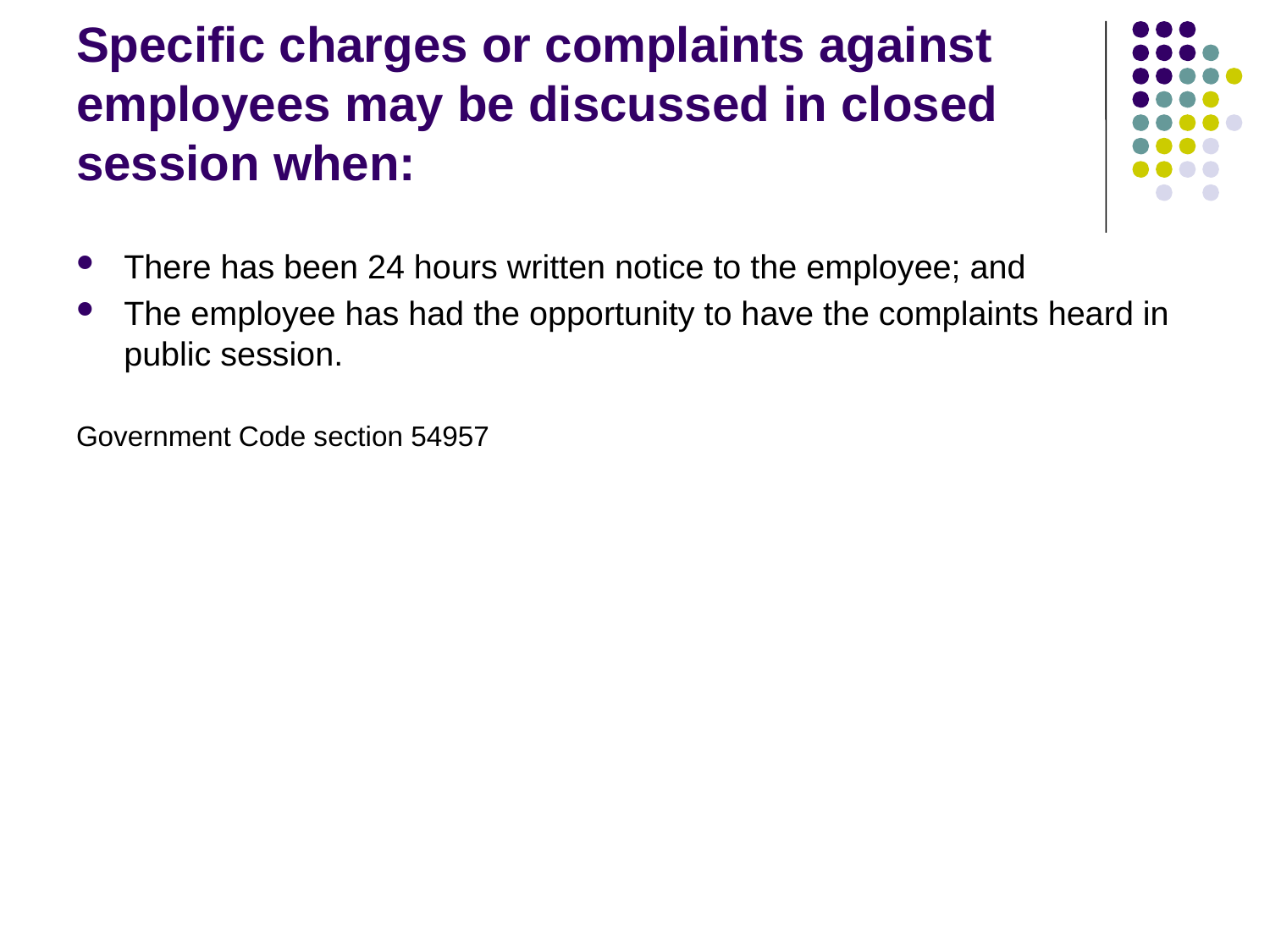

# Specific charges or complaints against employees may be discussed in closed session when:
There has been 24 hours written notice to the employee; and
The employee has had the opportunity to have the complaints heard in public session.
Government Code section 54957